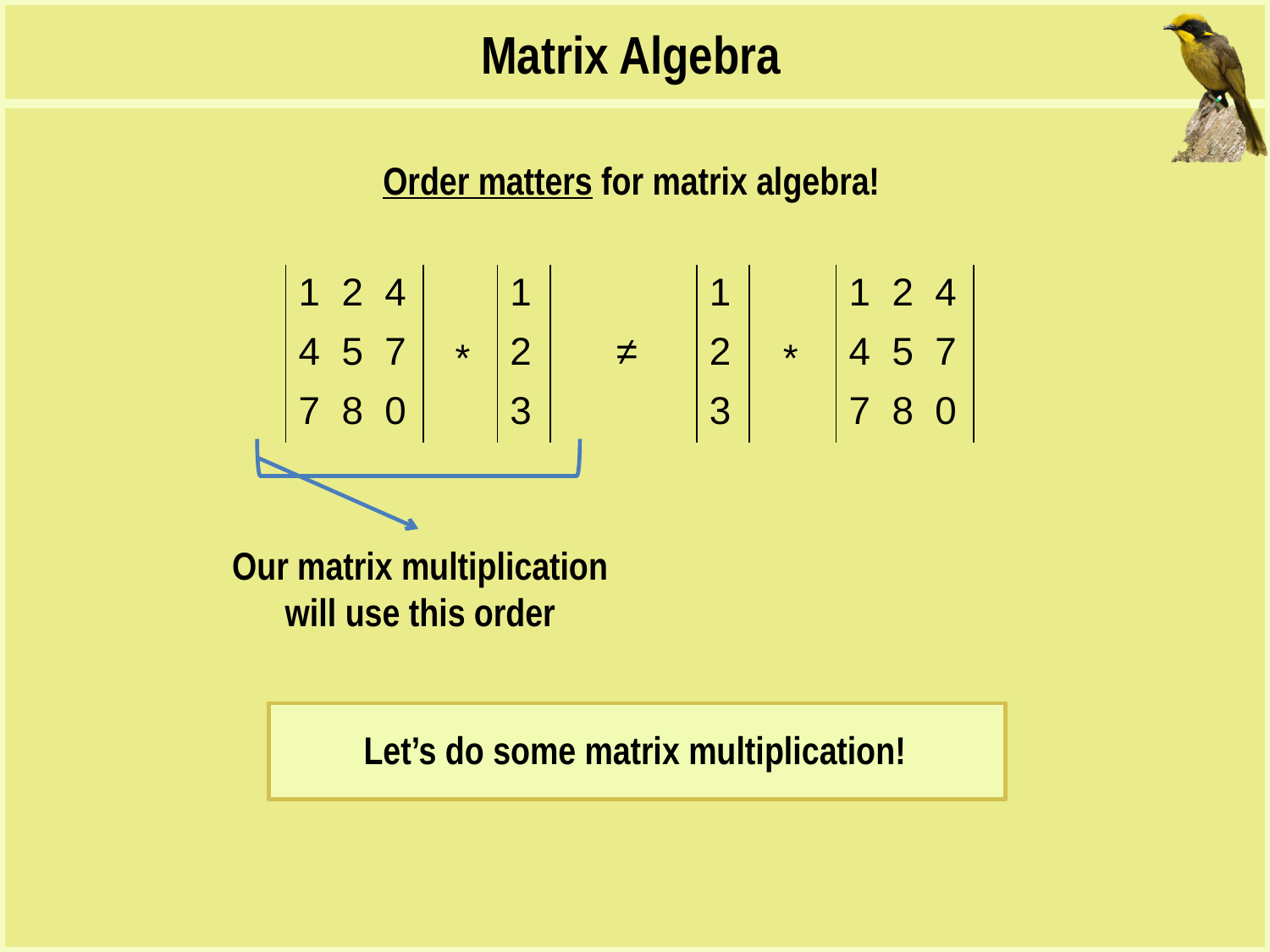

Matrix Algebra
Order matters for matrix algebra!
| 1 2 4 |
| --- |
| 4 5 7 |
| 7 8 0 |
| 1 |
| --- |
| 2 |
| 3 |
| 1 |
| --- |
| 2 |
| 3 |
| 1 2 4 |
| --- |
| 4 5 7 |
| 7 8 0 |
| ≠ |
| --- |
| \* |
| --- |
| \* |
| --- |

Our matrix multiplication will use this order

Let’s do some matrix multiplication!